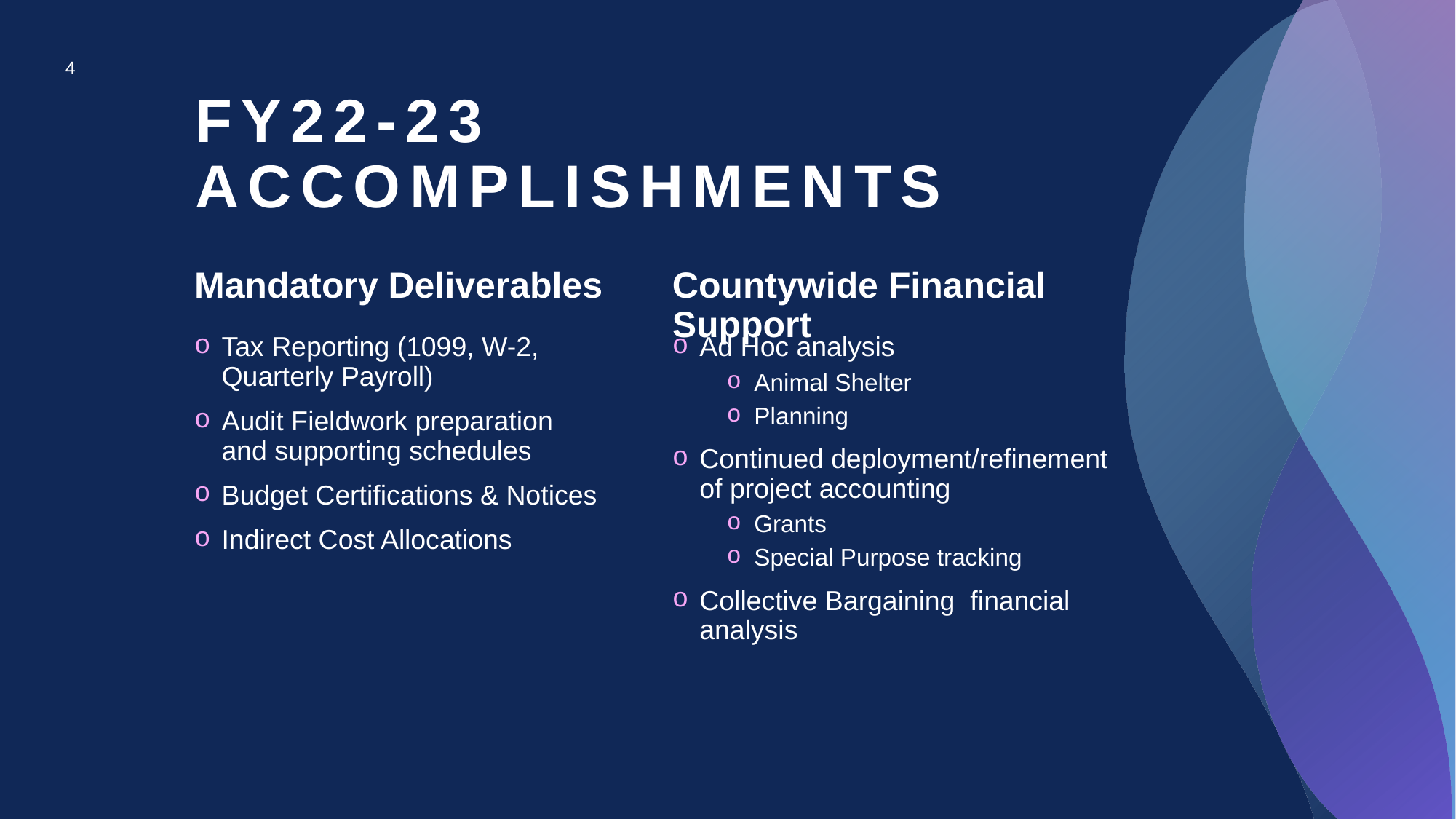

4
# FY22-23 Accomplishments
Mandatory Deliverables
Countywide Financial Support
Tax Reporting (1099, W-2, Quarterly Payroll)
Audit Fieldwork preparation and supporting schedules
Budget Certifications & Notices
Indirect Cost Allocations

Ad Hoc analysis
Animal Shelter
Planning
Continued deployment/refinement of project accounting
Grants
Special Purpose tracking
Collective Bargaining  financial analysis